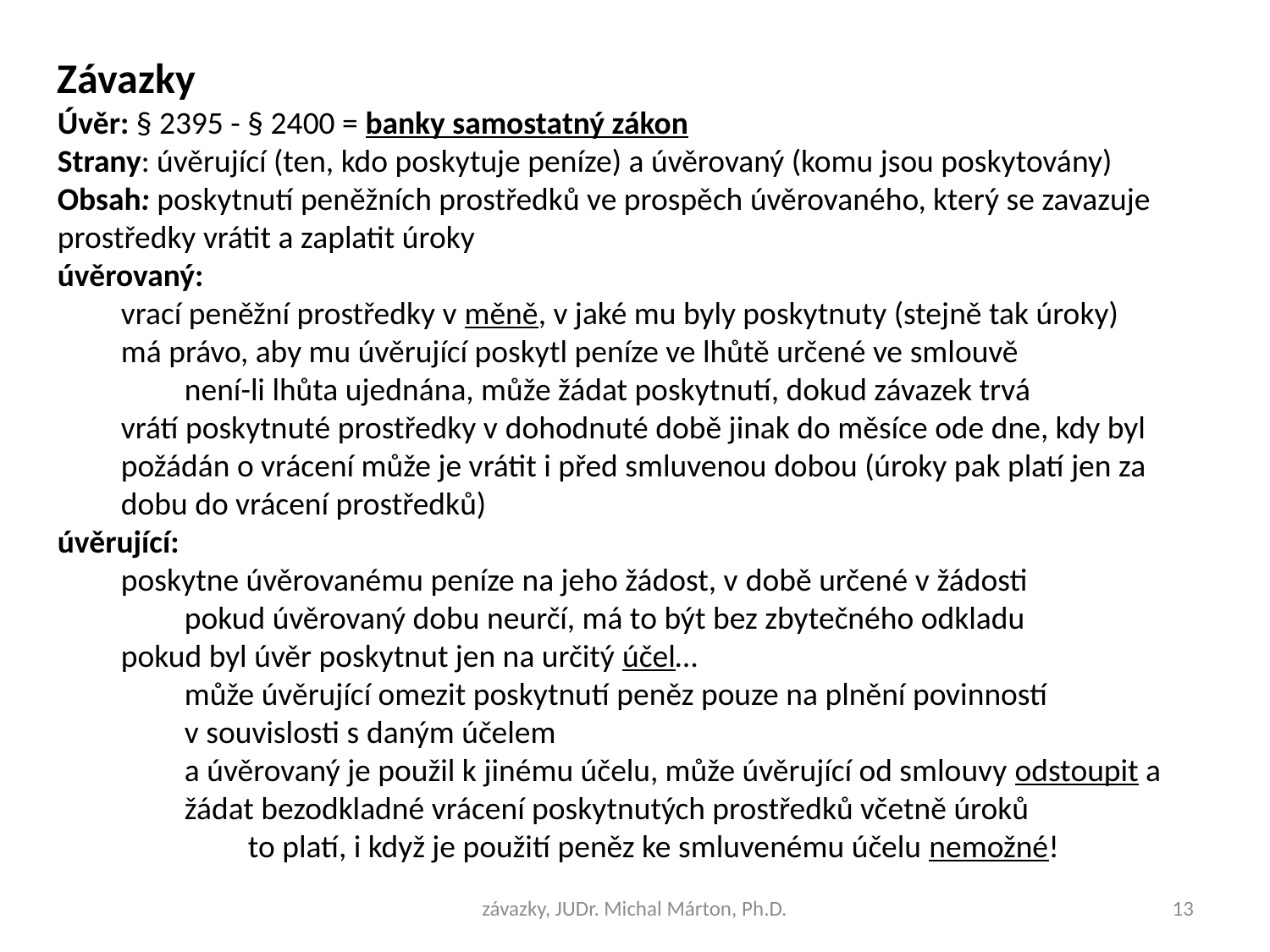

Závazky
Úvěr: § 2395 - § 2400 = banky samostatný zákon
Strany: úvěrující (ten, kdo poskytuje peníze) a úvěrovaný (komu jsou poskytovány)
Obsah: poskytnutí peněžních prostředků ve prospěch úvěrovaného, který se zavazuje prostředky vrátit a zaplatit úroky
úvěrovaný:
vrací peněžní prostředky v měně, v jaké mu byly poskytnuty (stejně tak úroky)
má právo, aby mu úvěrující poskytl peníze ve lhůtě určené ve smlouvě
není-li lhůta ujednána, může žádat poskytnutí, dokud závazek trvá
vrátí poskytnuté prostředky v dohodnuté době jinak do měsíce ode dne, kdy byl požádán o vrácení může je vrátit i před smluvenou dobou (úroky pak platí jen za dobu do vrácení prostředků)
úvěrující:
poskytne úvěrovanému peníze na jeho žádost, v době určené v žádosti
pokud úvěrovaný dobu neurčí, má to být bez zbytečného odkladu
pokud byl úvěr poskytnut jen na určitý účel…
může úvěrující omezit poskytnutí peněz pouze na plnění povinností v souvislosti s daným účelem
a úvěrovaný je použil k jinému účelu, může úvěrující od smlouvy odstoupit a žádat bezodkladné vrácení poskytnutých prostředků včetně úroků
to platí, i když je použití peněz ke smluvenému účelu nemožné!

závazky, JUDr. Michal Márton, Ph.D.
13